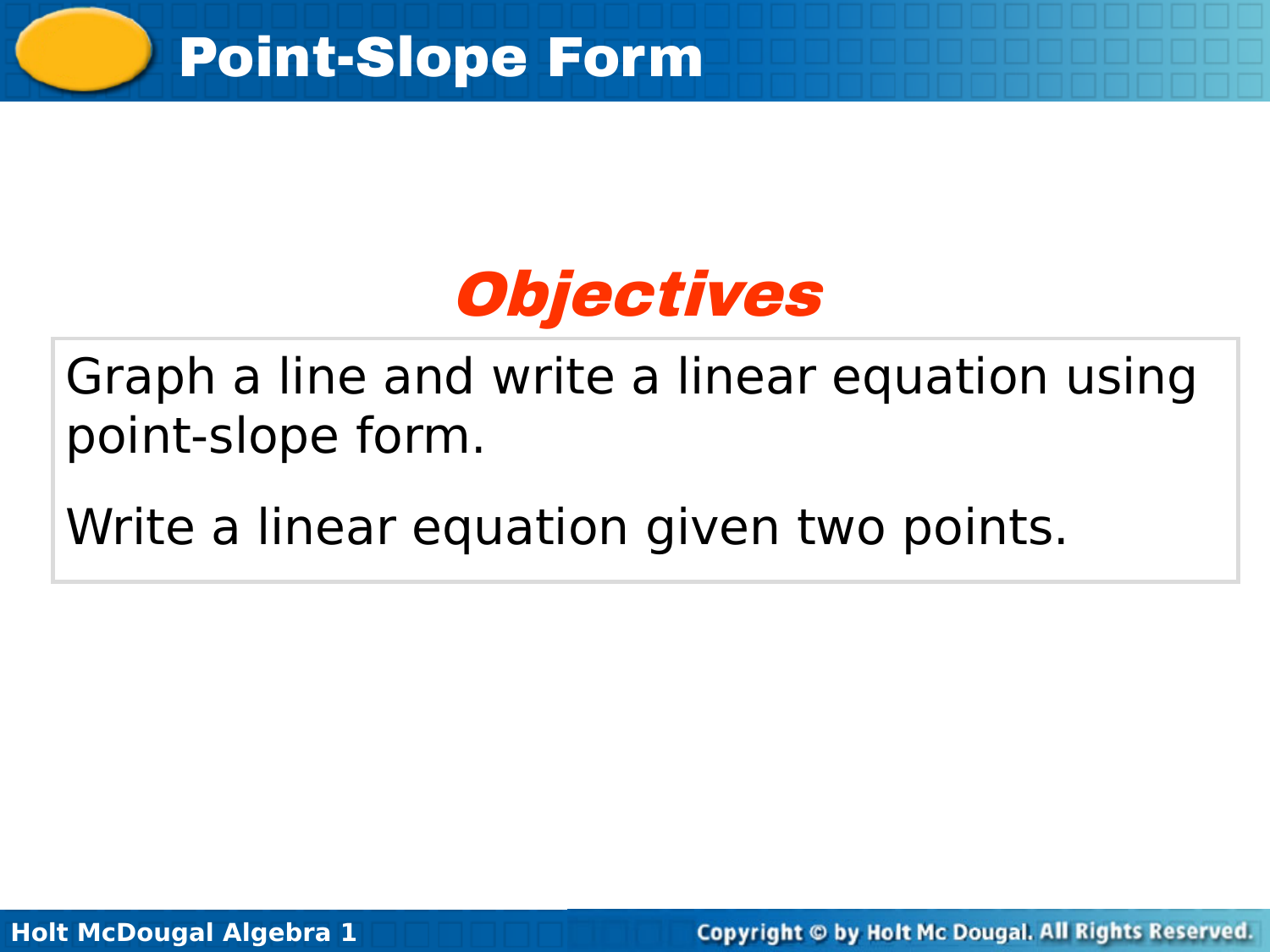

Objectives
Graph a line and write a linear equation using point-slope form.

Write a linear equation given two points.